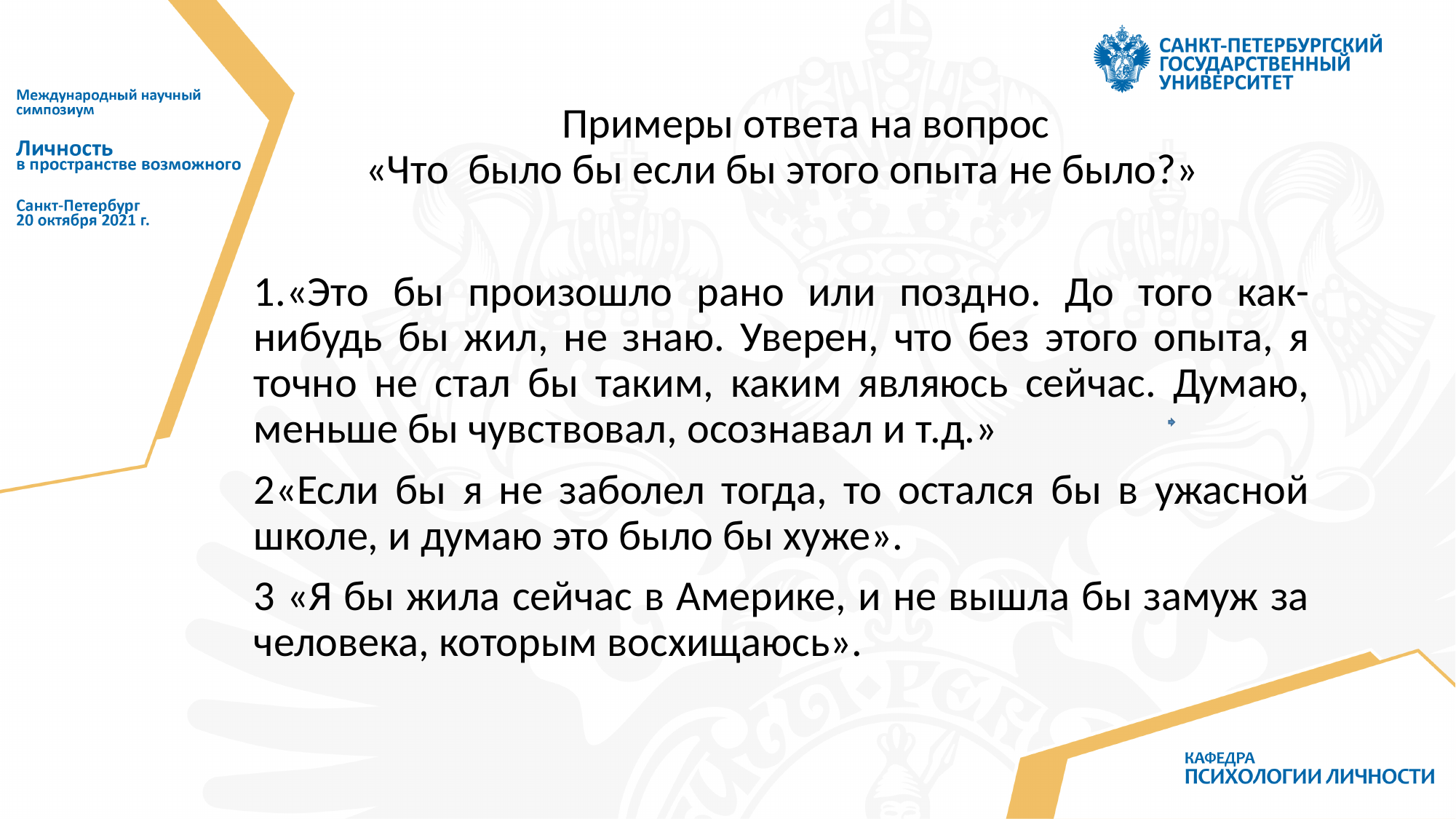

Примеры ответа на вопрос
«Что  было бы если бы этого опыта не было?»

1.«Это бы произошло рано или поздно. До того как-нибудь бы жил, не знаю. Уверен, что без этого опыта, я точно не стал бы таким, каким являюсь сейчас. Думаю, меньше бы чувствовал, осознавал и т.д.»
2«Если бы я не заболел тогда, то остался бы в ужасной школе, и думаю это было бы хуже».
3 «Я бы жила сейчас в Америке, и не вышла бы замуж за человека, которым восхищаюсь».